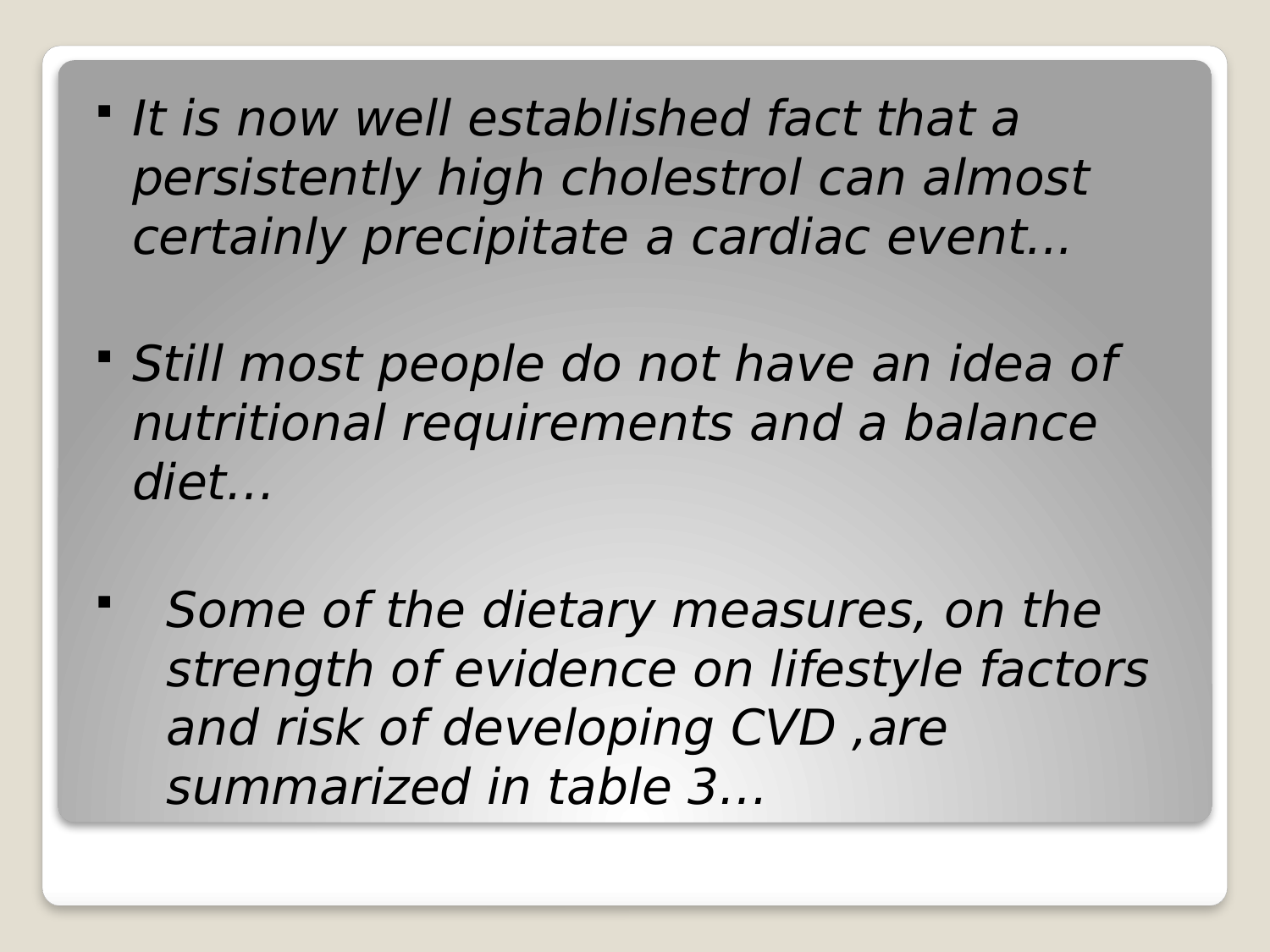

It is now well established fact that a persistently high cholestrol can almost certainly precipitate a cardiac event...

Still most people do not have an idea of nutritional requirements and a balance diet…

Some of the dietary measures, on the strength of evidence on lifestyle factors and risk of developing CVD ,are summarized in table 3…